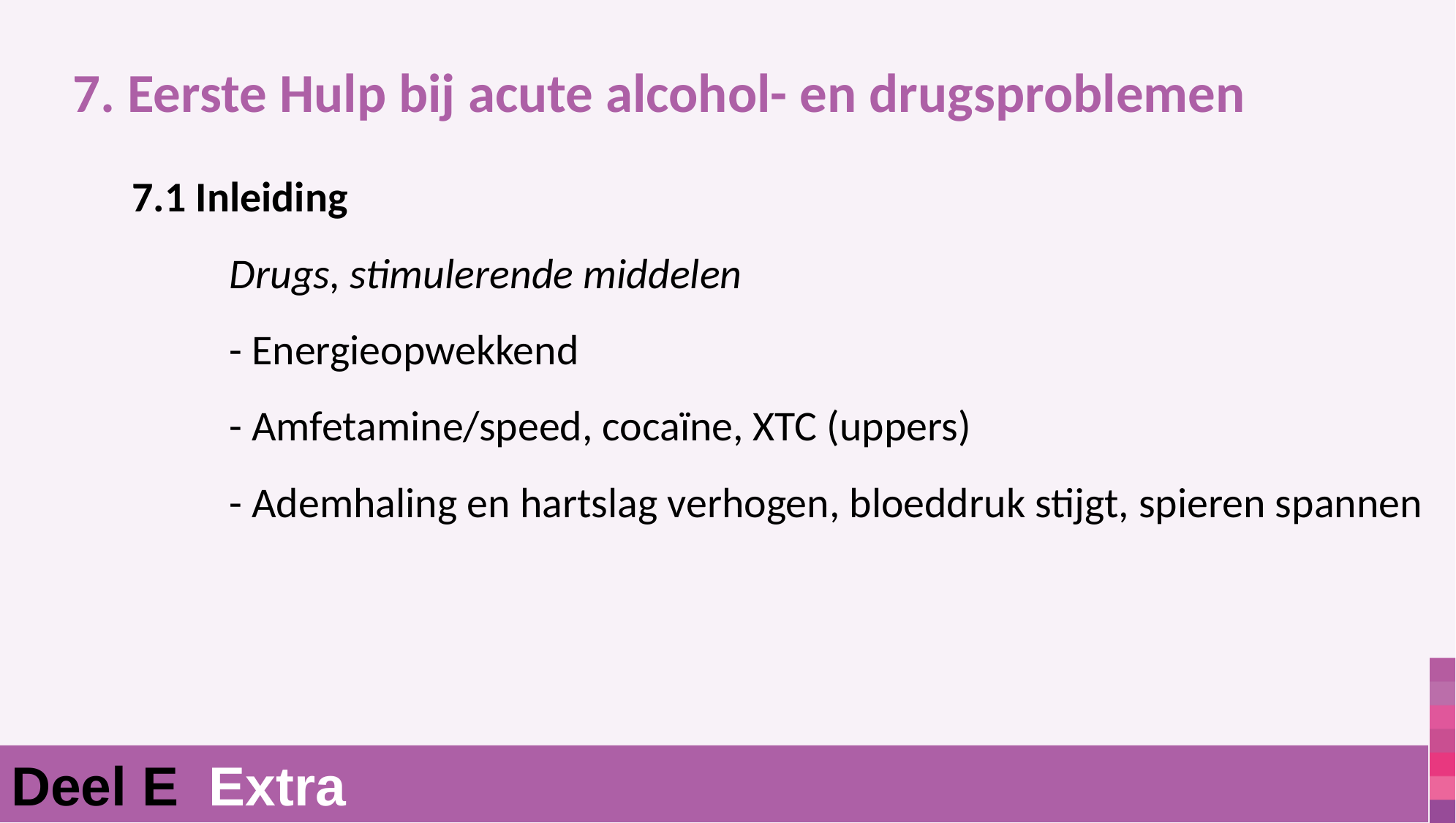

7. Eerste Hulp bij acute alcohol- en drugsproblemen
			 7.1 Inleiding
	Drugs, stimulerende middelen
	- Energieopwekkend
	- Amfetamine/speed, cocaïne, XTC (uppers)
	- Ademhaling en hartslag verhogen, bloeddruk stijgt, spieren spannen
Deel E  Extra